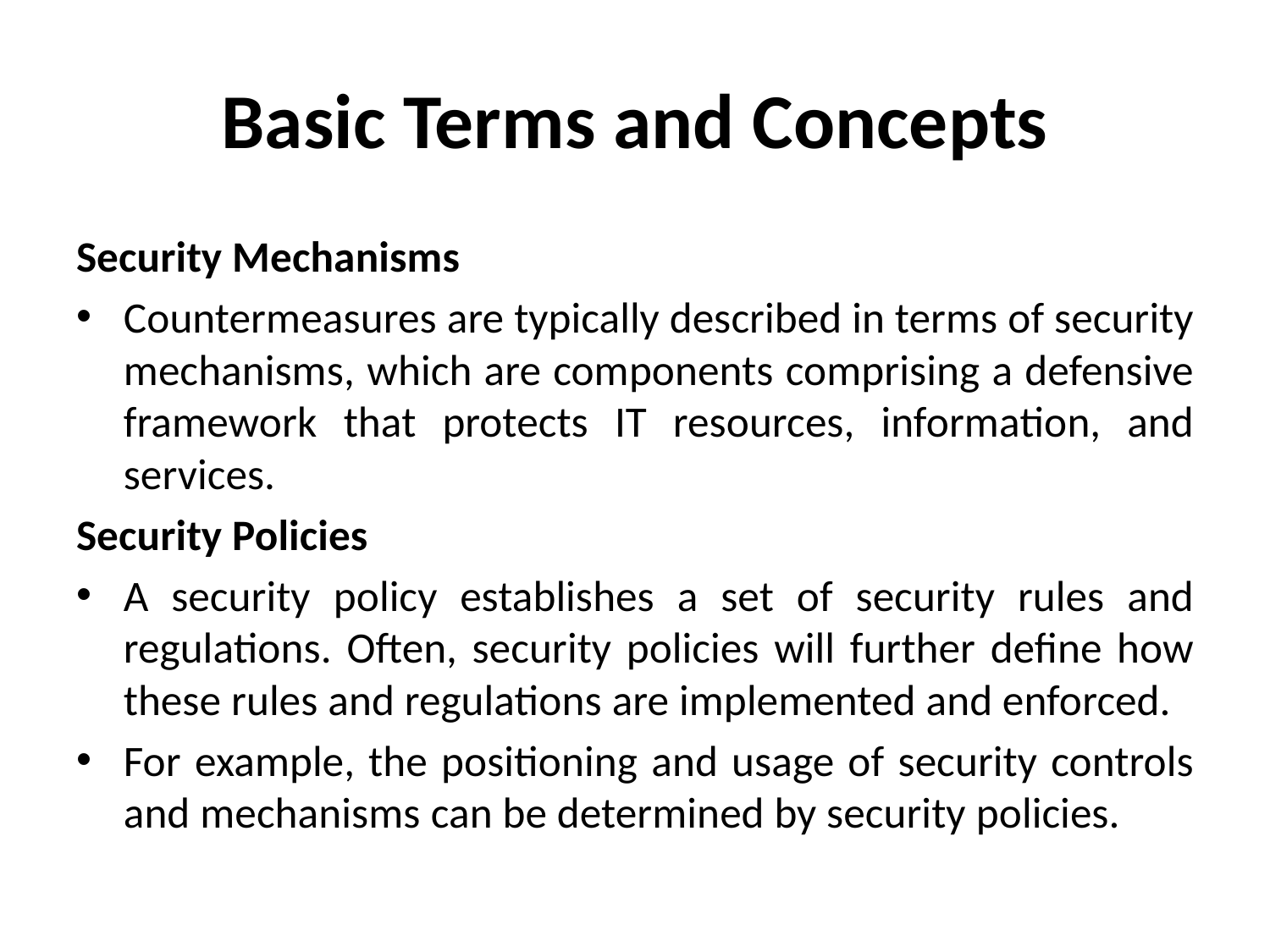

# Basic Terms and Concepts
Security Mechanisms
Countermeasures are typically described in terms of security mechanisms, which are components comprising a defensive framework that protects IT resources, information, and services.
Security Policies
A security policy establishes a set of security rules and regulations. Often, security policies will further define how these rules and regulations are implemented and enforced.
For example, the positioning and usage of security controls and mechanisms can be determined by security policies.